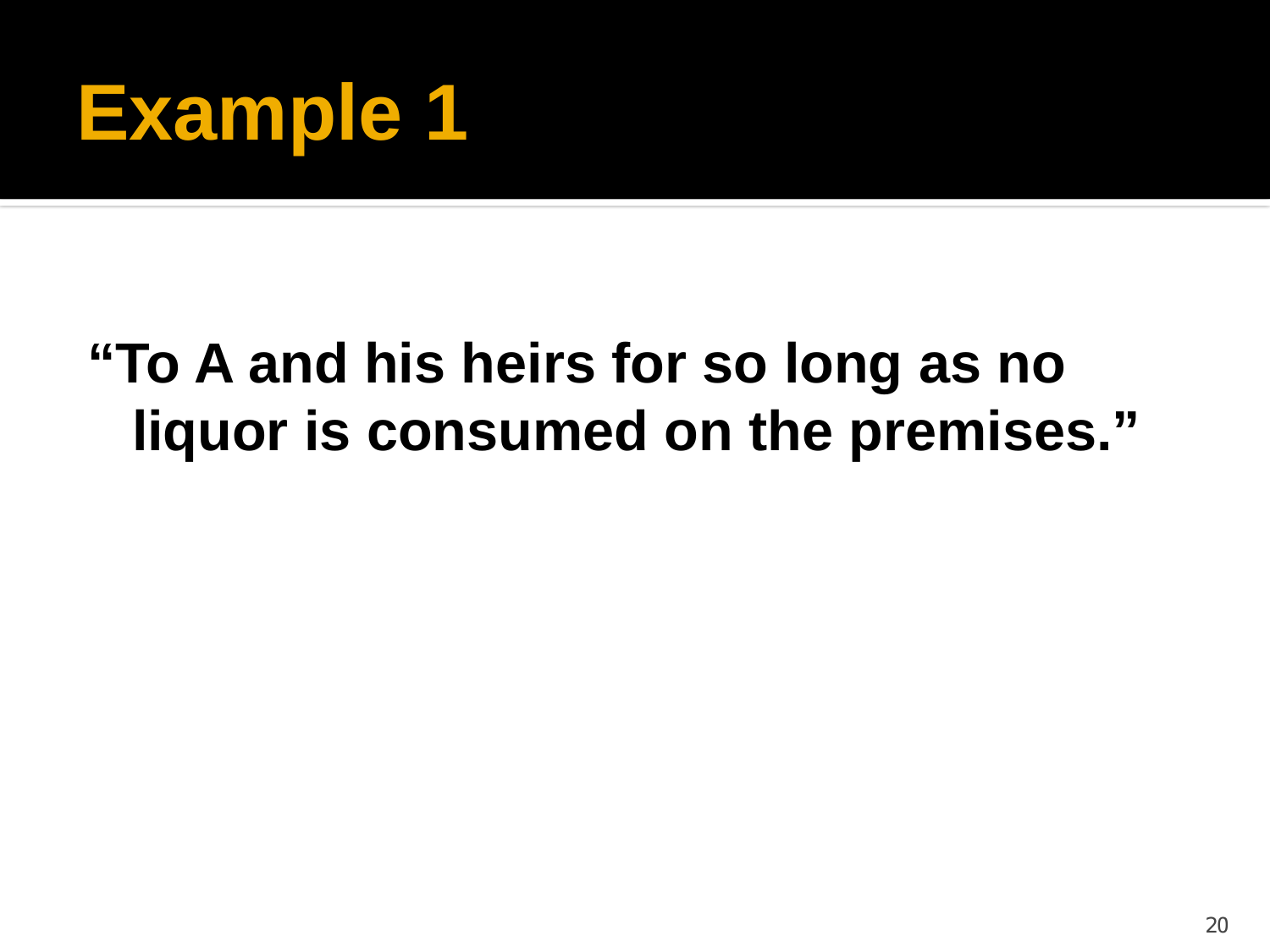

# Example 1

“To A and his heirs for so long as no liquor is consumed on the premises.”
20